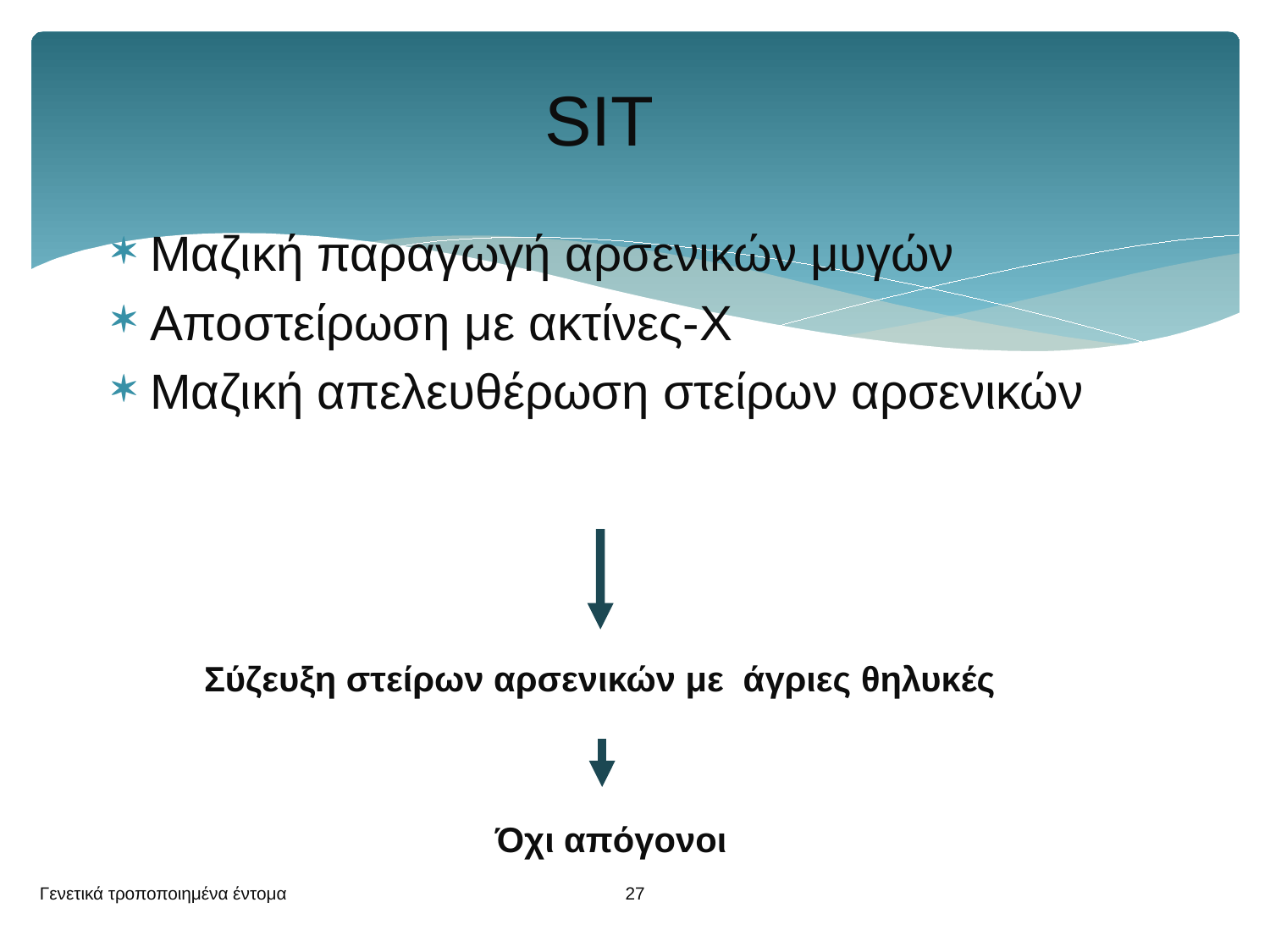

# SIT
Μαζική παραγωγή αρσενικών μυγών
Αποστείρωση με ακτίνες-X
Μαζική απελευθέρωση στείρων αρσενικών

Σύζευξη στείρων αρσενικών με  άγριες θηλυκές

Όχι απόγονοι
27
Γενετικά τροποποιημένα έντομα